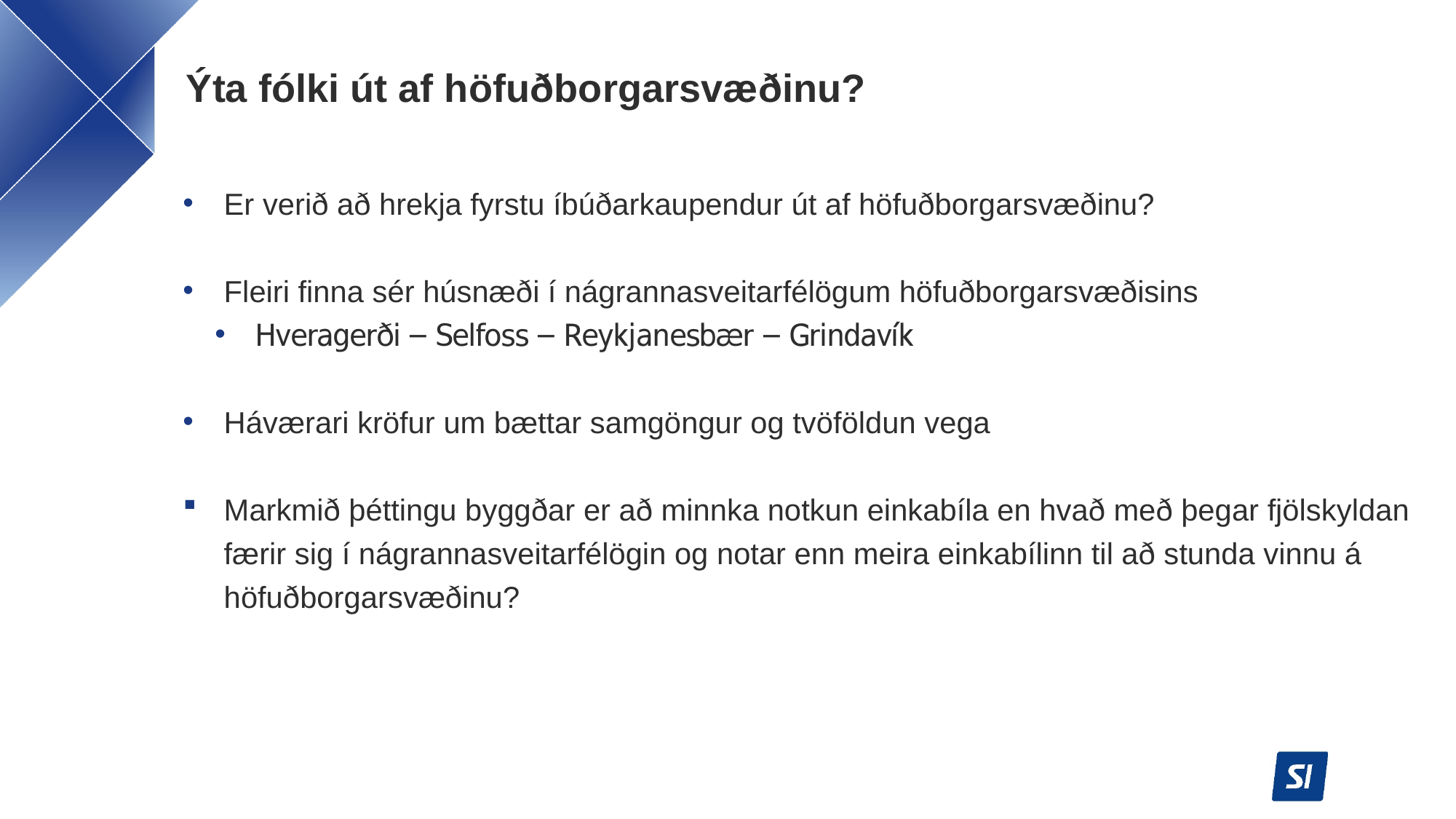

# Ýta fólki út af höfuðborgarsvæðinu?
Er verið að hrekja fyrstu íbúðarkaupendur út af höfuðborgarsvæðinu?

Fleiri finna sér húsnæði í nágrannasveitarfélögum höfuðborgarsvæðisins
Hveragerði – Selfoss – Reykjanesbær – Grindavík

Háværari kröfur um bættar samgöngur og tvöföldun vega

Markmið þéttingu byggðar er að minnka notkun einkabíla en hvað með þegar fjölskyldan færir sig í nágrannasveitarfélögin og notar enn meira einkabílinn til að stunda vinnu á höfuðborgarsvæðinu?